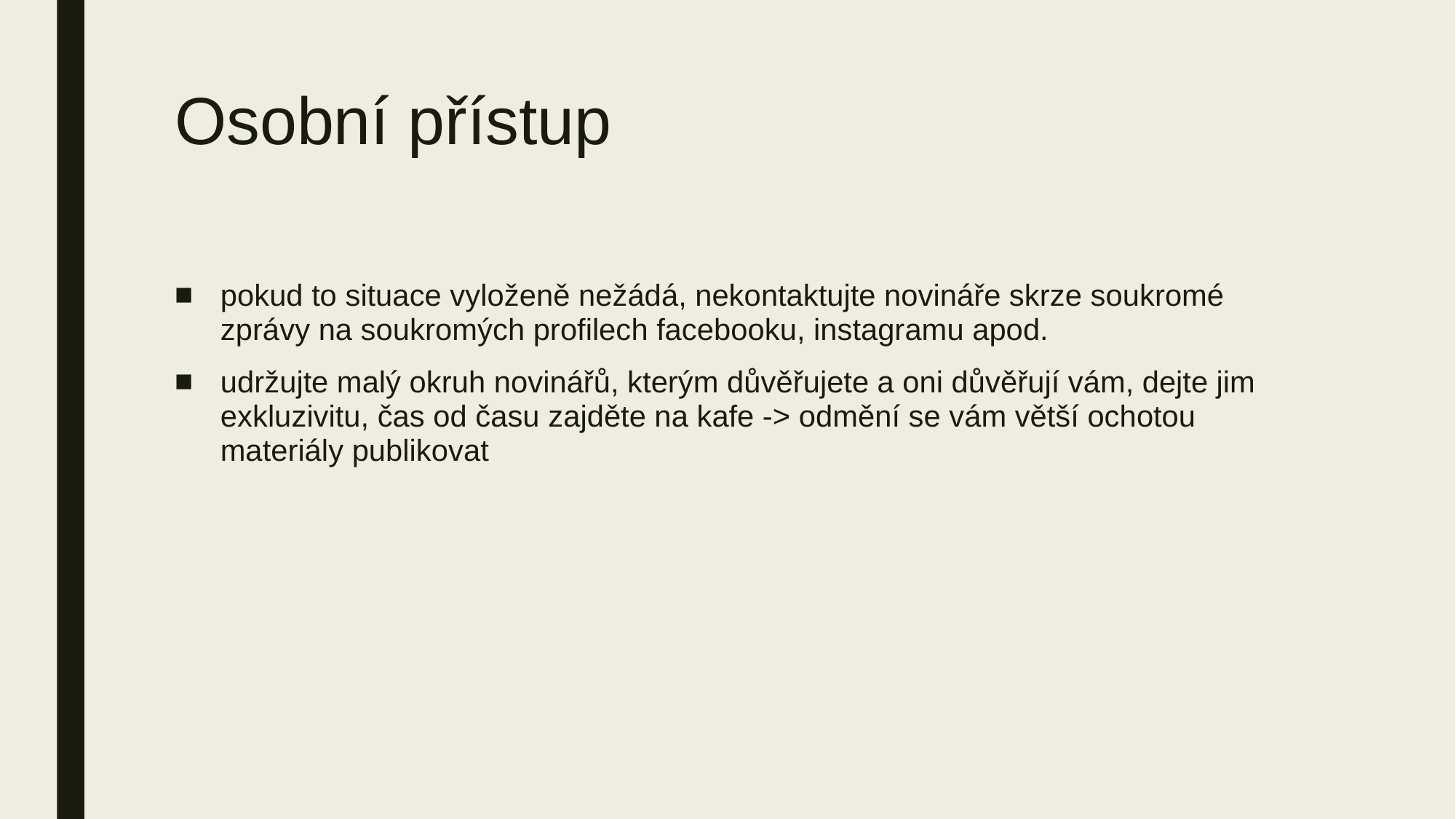

# Osobní přístup
pokud to situace vyloženě nežádá, nekontaktujte novináře skrze soukromé zprávy na soukromých profilech facebooku, instagramu apod.
udržujte malý okruh novinářů, kterým důvěřujete a oni důvěřují vám, dejte jim exkluzivitu, čas od času zajděte na kafe -> odmění se vám větší ochotou materiály publikovat